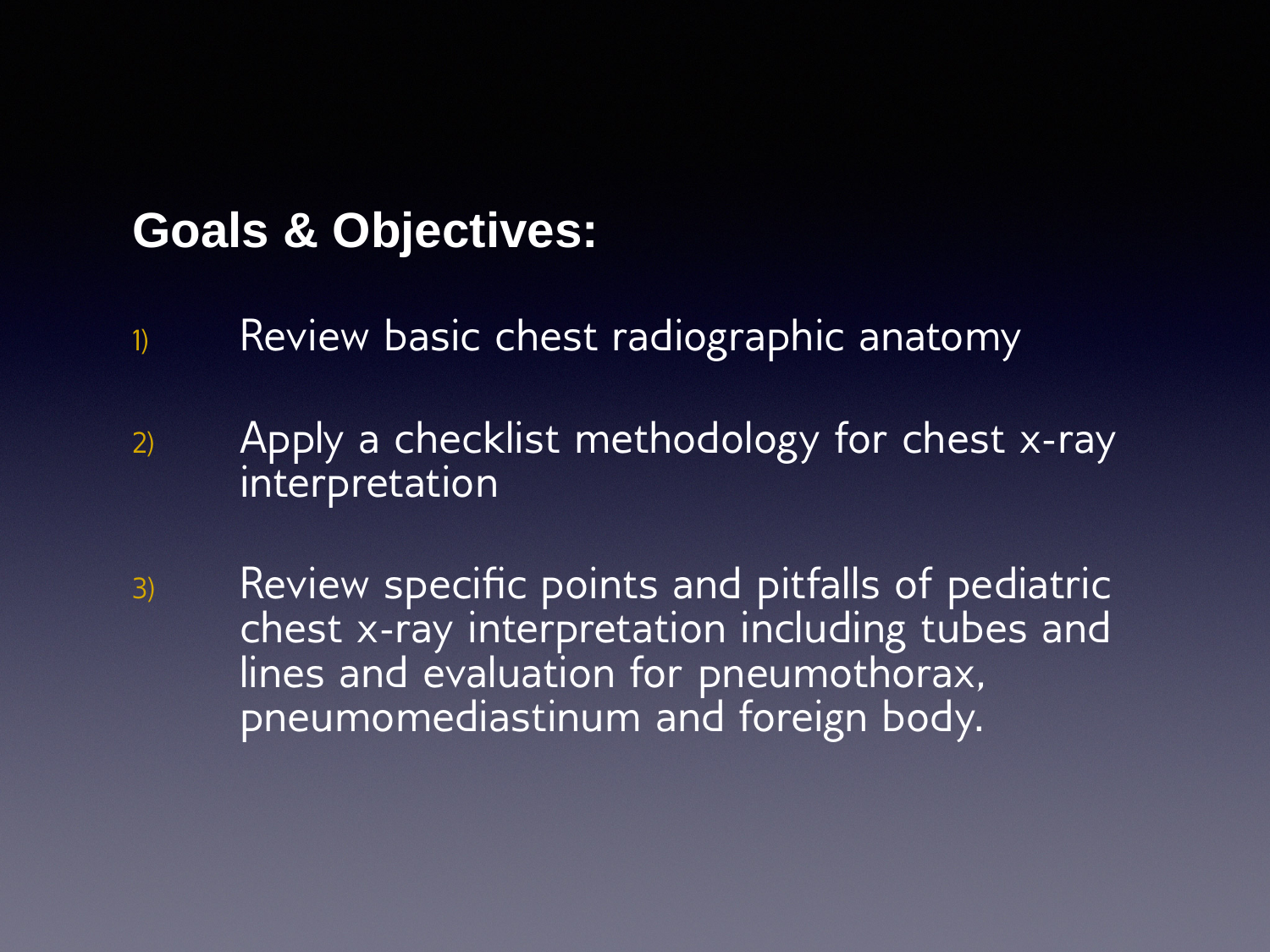

Goals & Objectives:
Review basic chest radiographic anatomy
Apply a checklist methodology for chest x-ray interpretation
Review specific points and pitfalls of pediatric chest x-ray interpretation including tubes and lines and evaluation for pneumothorax, pneumomediastinum and foreign body.